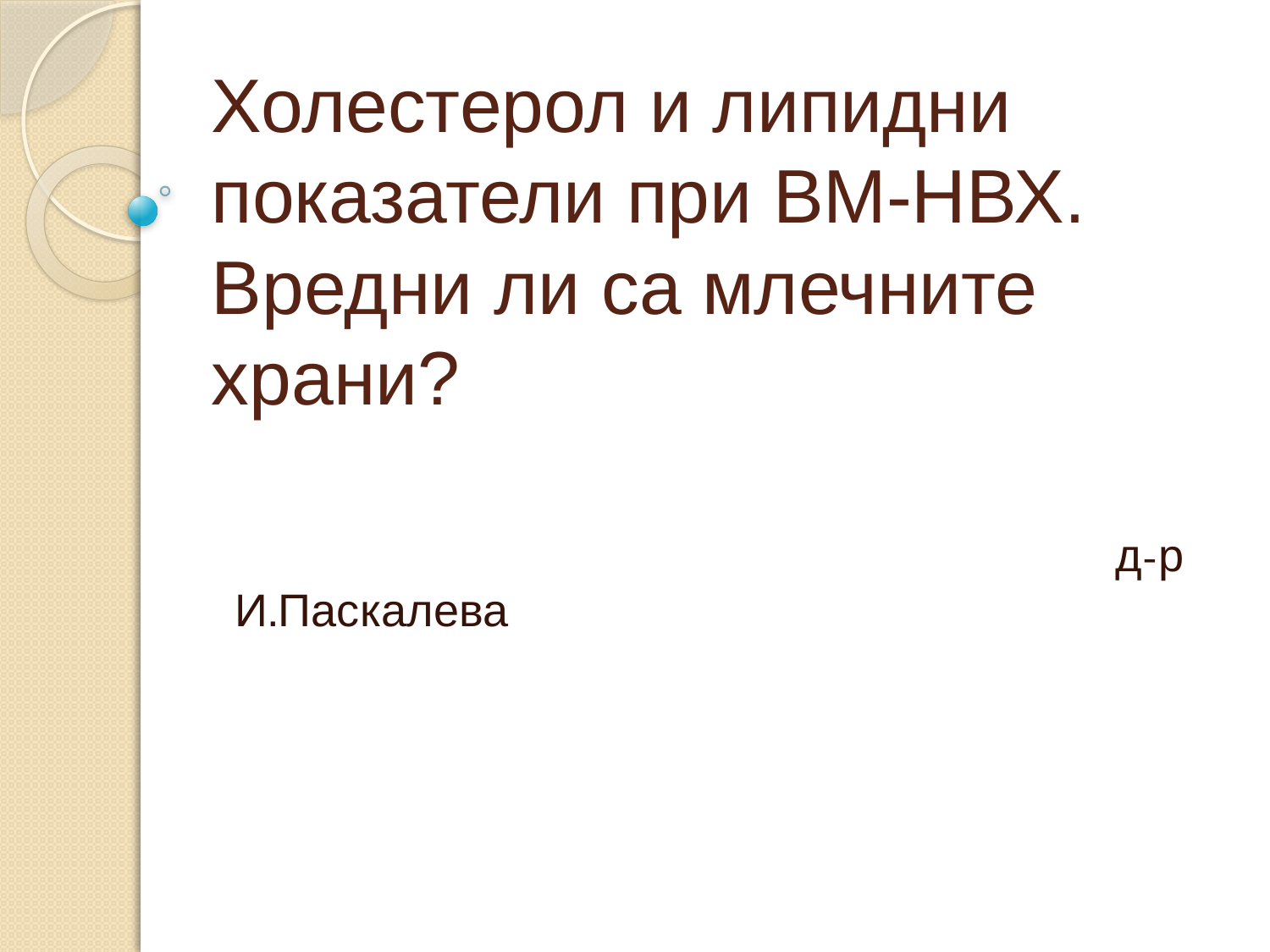

# Холестерол и липидни показатели при ВМ-НВХ. Вредни ли са млечните храни?
                                                                д-р И.Паскалева